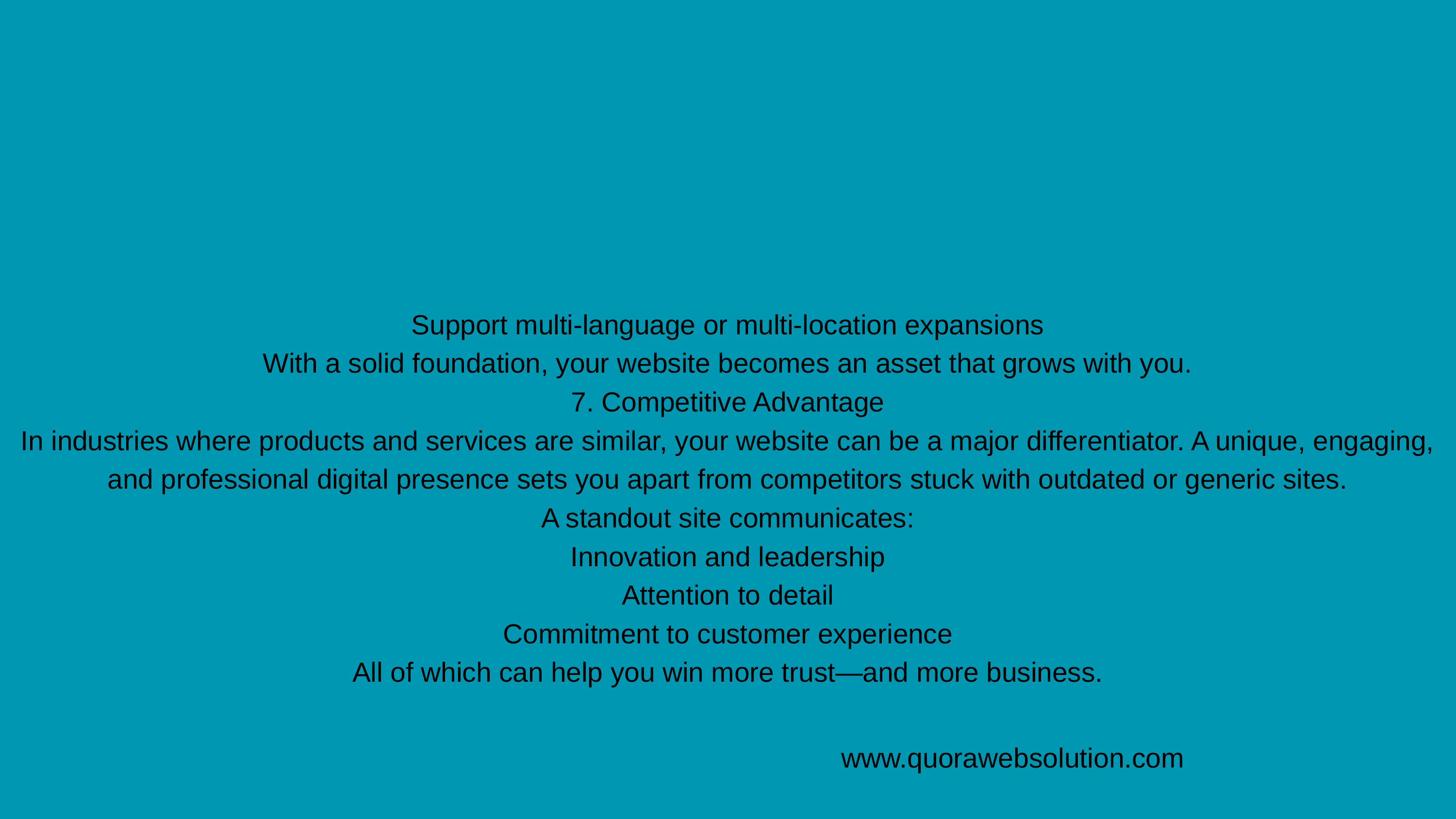

Support multi-language or multi-location expansions
With a solid foundation, your website becomes an asset that grows with you.
7. Competitive Advantage
In industries where products and services are similar, your website can be a major differentiator. A unique, engaging, and professional digital presence sets you apart from competitors stuck with outdated or generic sites.
A standout site communicates:
Innovation and leadership
Attention to detail
Commitment to customer experience
All of which can help you win more trust—and more business.
www.quorawebsolution.com